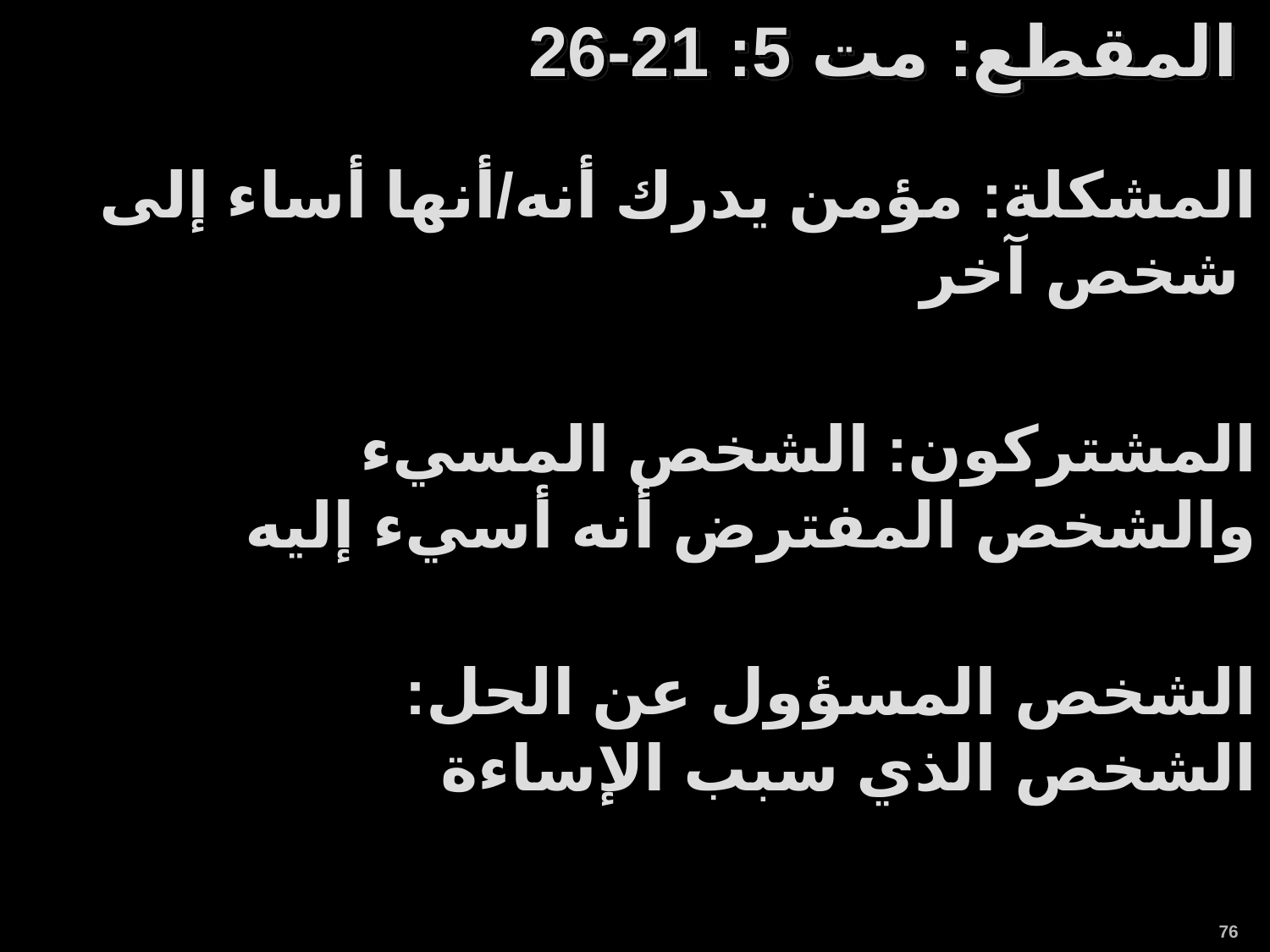

المقطع: مت 5: 21-26
المشكلة: مؤمن يدرك أنه/أنها أساء إلى شخص آخر
المشتركون: الشخص المسيء والشخص المفترض أنه أسيء إليه
الشخص المسؤول عن الحل:      الشخص الذي سبب الإساءة
76